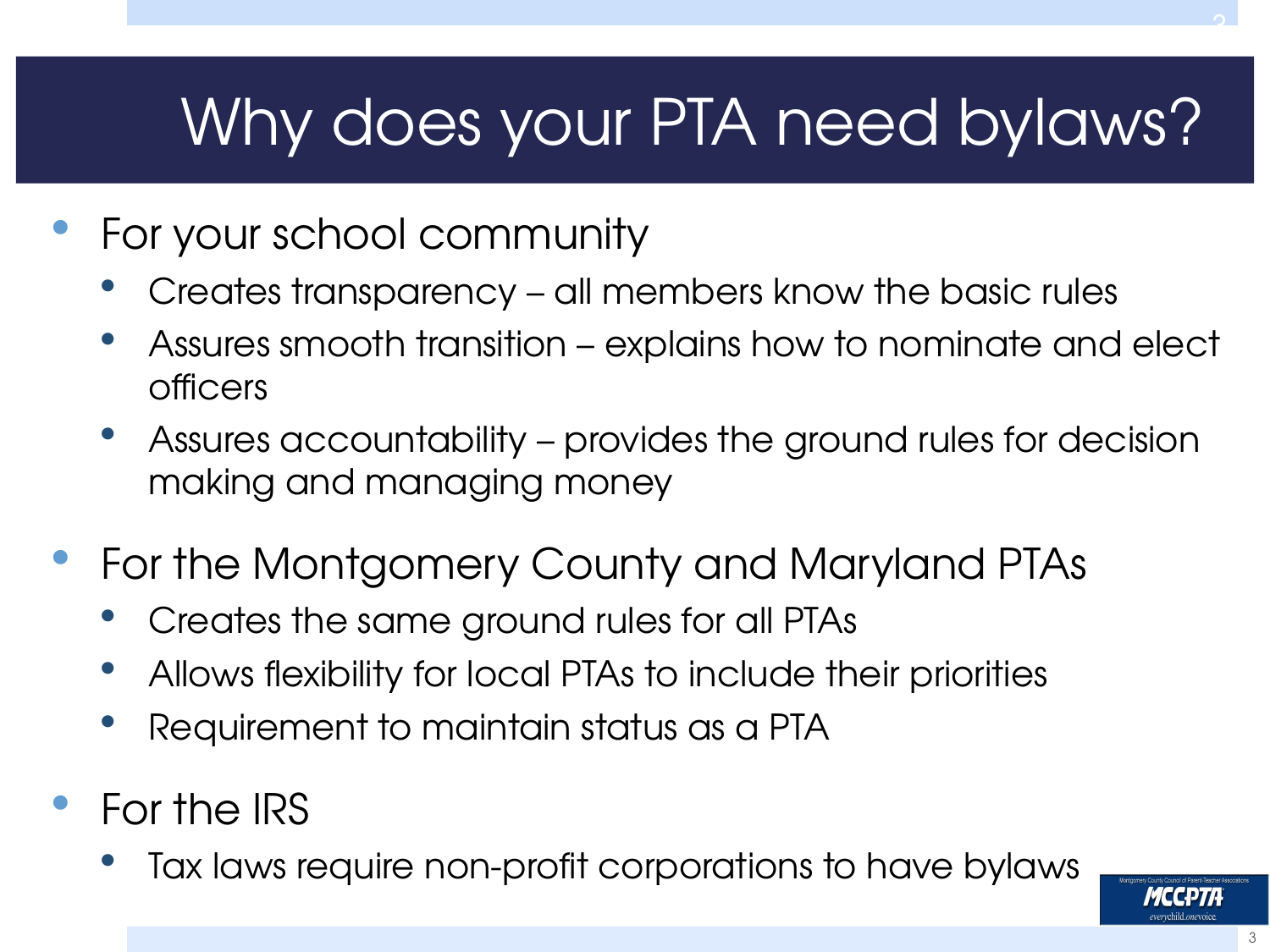

3
# Why does your PTA need bylaws?
For your school community
Creates transparency – all members know the basic rules
Assures smooth transition – explains how to nominate and elect officers
Assures accountability – provides the ground rules for decision making and managing money
For the Montgomery County and Maryland PTAs
Creates the same ground rules for all PTAs
Allows flexibility for local PTAs to include their priorities
Requirement to maintain status as a PTA
For the IRS
Tax laws require non-profit corporations to have bylaws

3